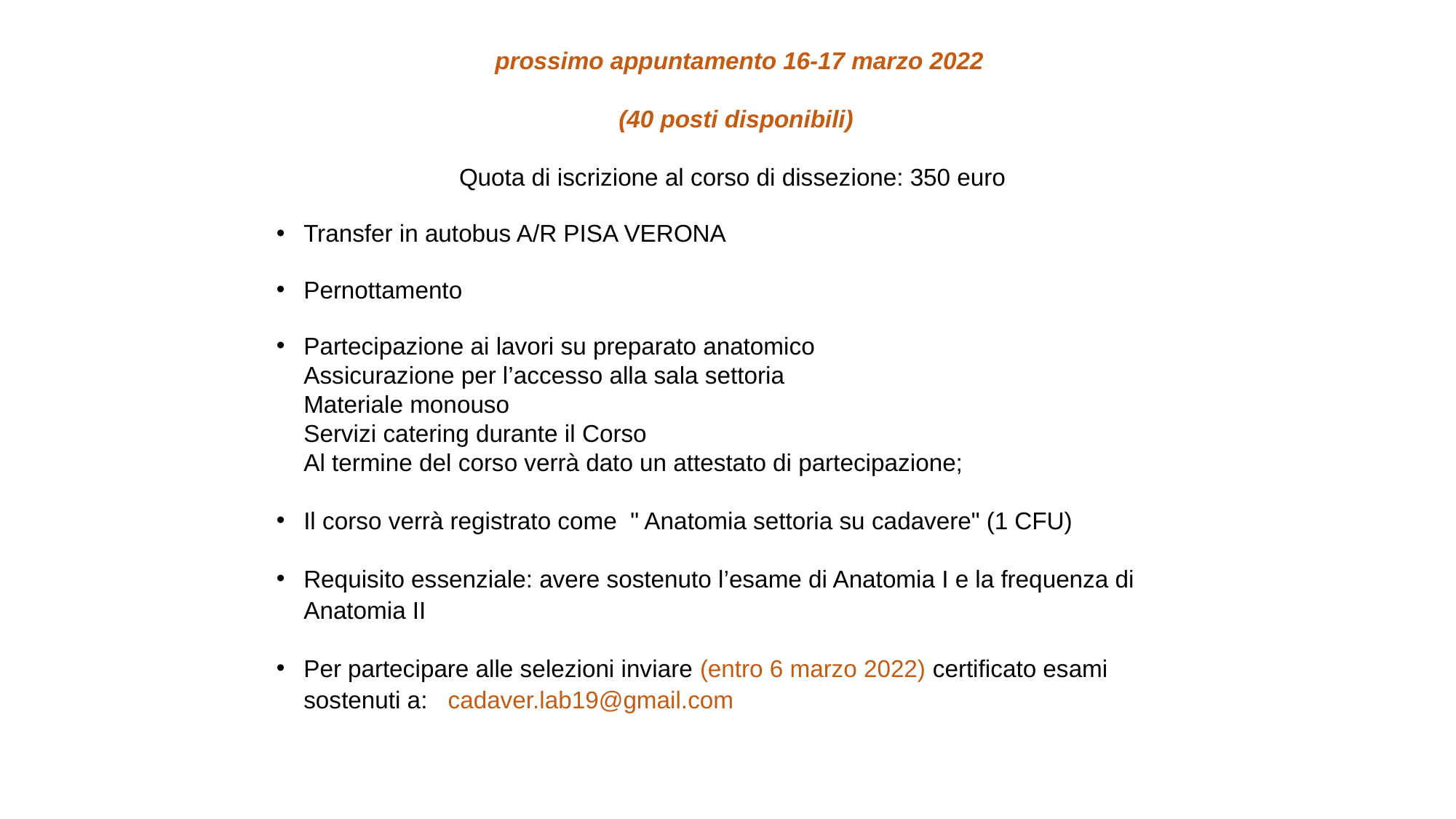

prossimo appuntamento 16-17 marzo 2022
(40 posti disponibili)
Quota di iscrizione al corso di dissezione: 350 euro
Transfer in autobus A/R PISA VERONA
Pernottamento
Partecipazione ai lavori su preparato anatomico
Assicurazione per l’accesso alla sala settoria
Materiale monouso
Servizi catering durante il Corso
Al termine del corso verrà dato un attestato di partecipazione;
Il corso verrà registrato come  " Anatomia settoria su cadavere" (1 CFU)
Requisito essenziale: avere sostenuto l’esame di Anatomia I e la frequenza di Anatomia II
Per partecipare alle selezioni inviare (entro 6 marzo 2022) certificato esami sostenuti a:   cadaver.lab19@gmail.com